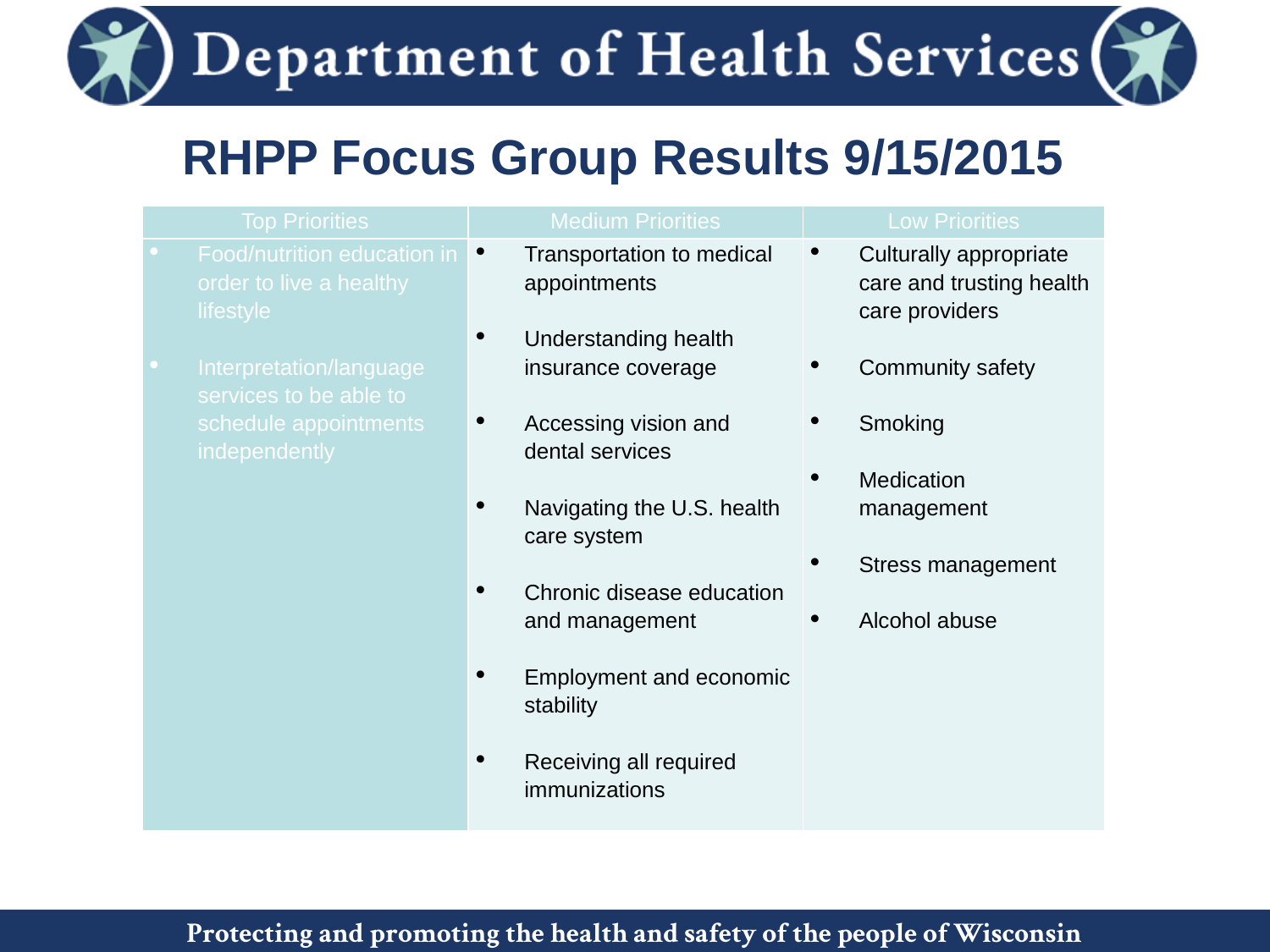

# RHPP Focus Group Results 9/15/2015
| Top Priorities | Medium Priorities | Low Priorities |
| --- | --- | --- |
| Food/nutrition education in order to live a healthy lifestyle   Interpretation/language services to be able to schedule appointments independently | Transportation to medical appointments   Understanding health insurance coverage   Accessing vision and dental services   Navigating the U.S. health care system   Chronic disease education and management   Employment and economic stability   Receiving all required immunizations | Culturally appropriate care and trusting health care providers   Community safety   Smoking   Medication management   Stress management   Alcohol abuse |
40